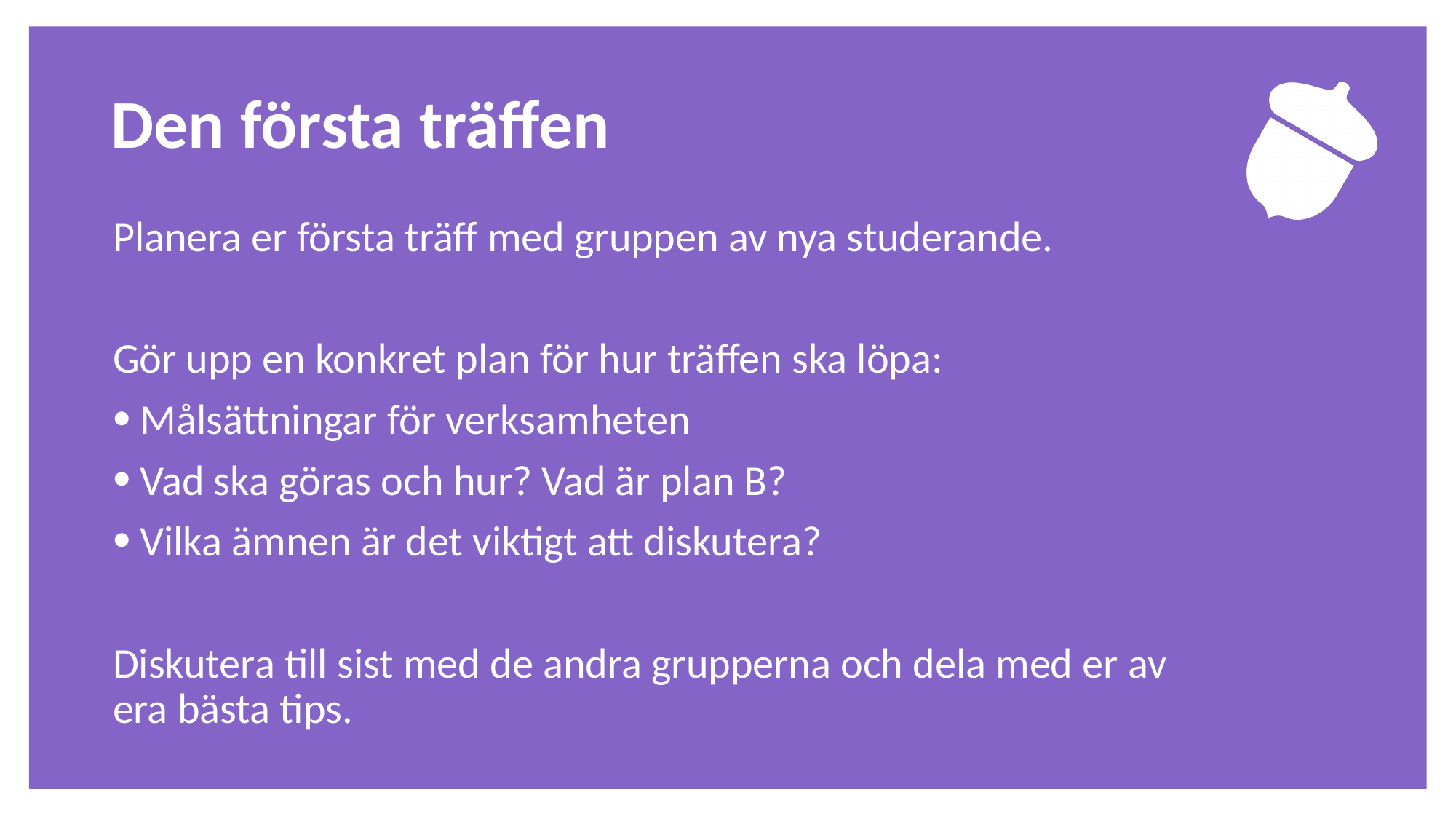

Uppgift
# Den första träffen
Planera er första träff med gruppen av nya studerande.​

Gör upp en konkret plan för hur träffen ska löpa:​
Målsättningar för verksamheten​
Vad ska göras och hur? Vad är plan B?
Vilka ämnen är det viktigt att diskutera?

Diskutera till sist med de andra grupperna och dela med er av era bästa tips.​